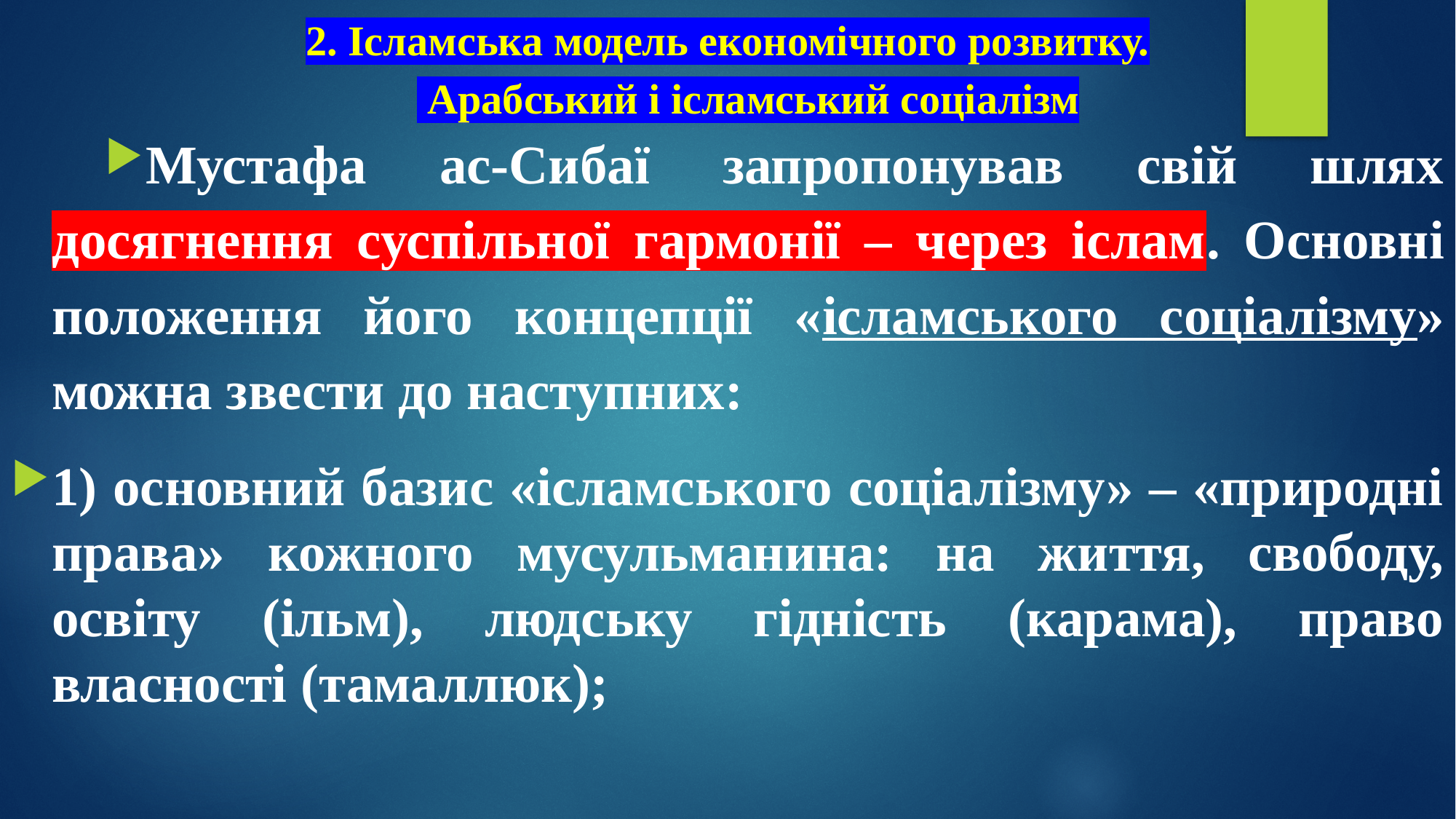

# 2. Ісламська модель економічного розвитку. Арабський і ісламський соціалізм
Мустафа ас-Сибаї запропонував свій шлях досягнення суспільної гармонії – через іслам. Основні положення його концепції «ісламського соціалізму» можна звести до наступних:
1) основний базис «ісламського соціалізму» – «природні права» кожного мусульманина: на життя, свободу, освіту (ільм), людську гідність (карама), право власності (тамаллюк);